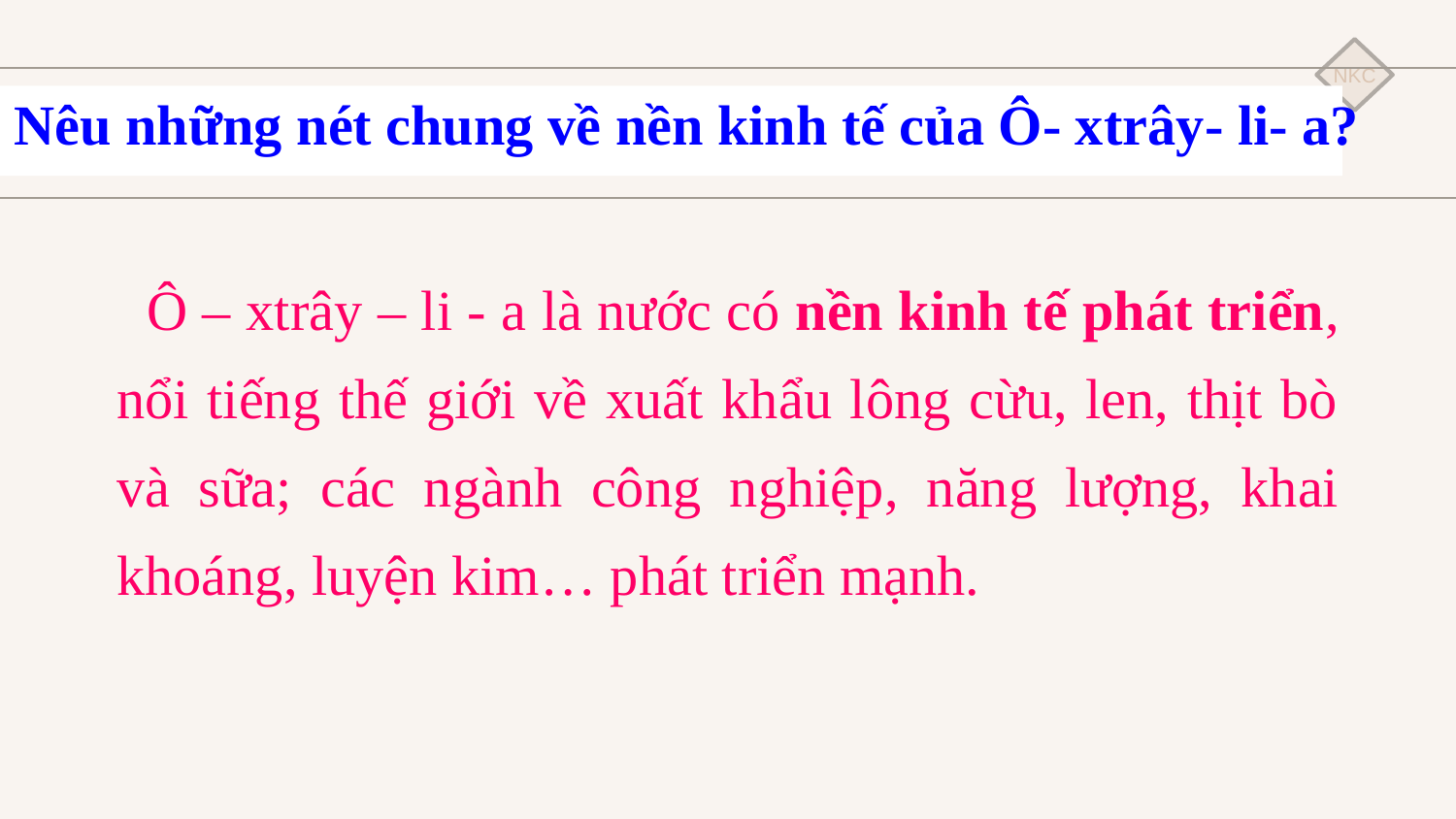

Nêu những nét chung về nền kinh tế của Ô- xtrây- li- a?
  Ô – xtrây – li - a là nước có nền kinh tế phát triển, nổi tiếng thế giới về xuất khẩu lông cừu, len, thịt bò và sữa; các ngành công nghiệp, năng lượng, khai khoáng, luyện kim… phát triển mạnh.